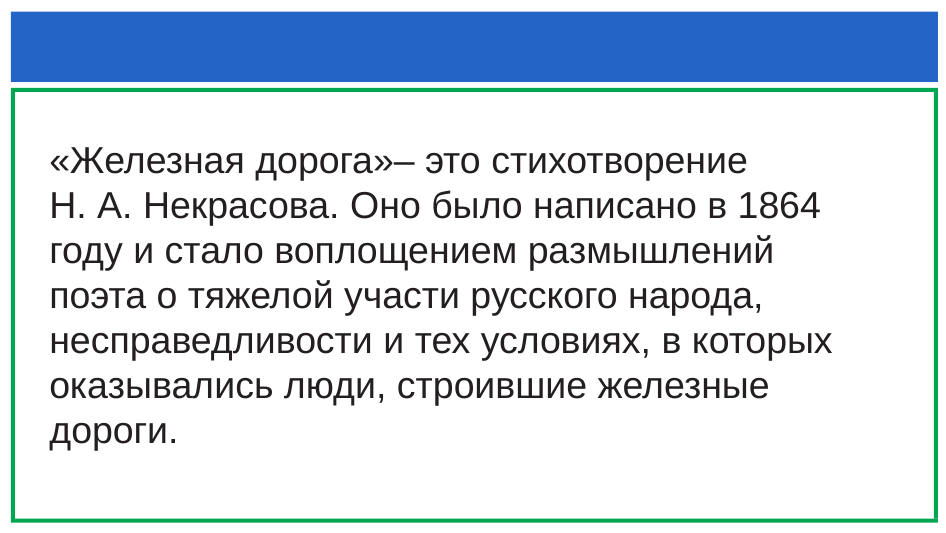

#
«Железная дорога»– это стихотворение
Н. А. Некрасова. Оно было написано в 1864 году и стало воплощением размышлений поэта о тяжелой участи русского народа, несправедливости и тех условиях, в которых оказывались люди, строившие железные дороги.